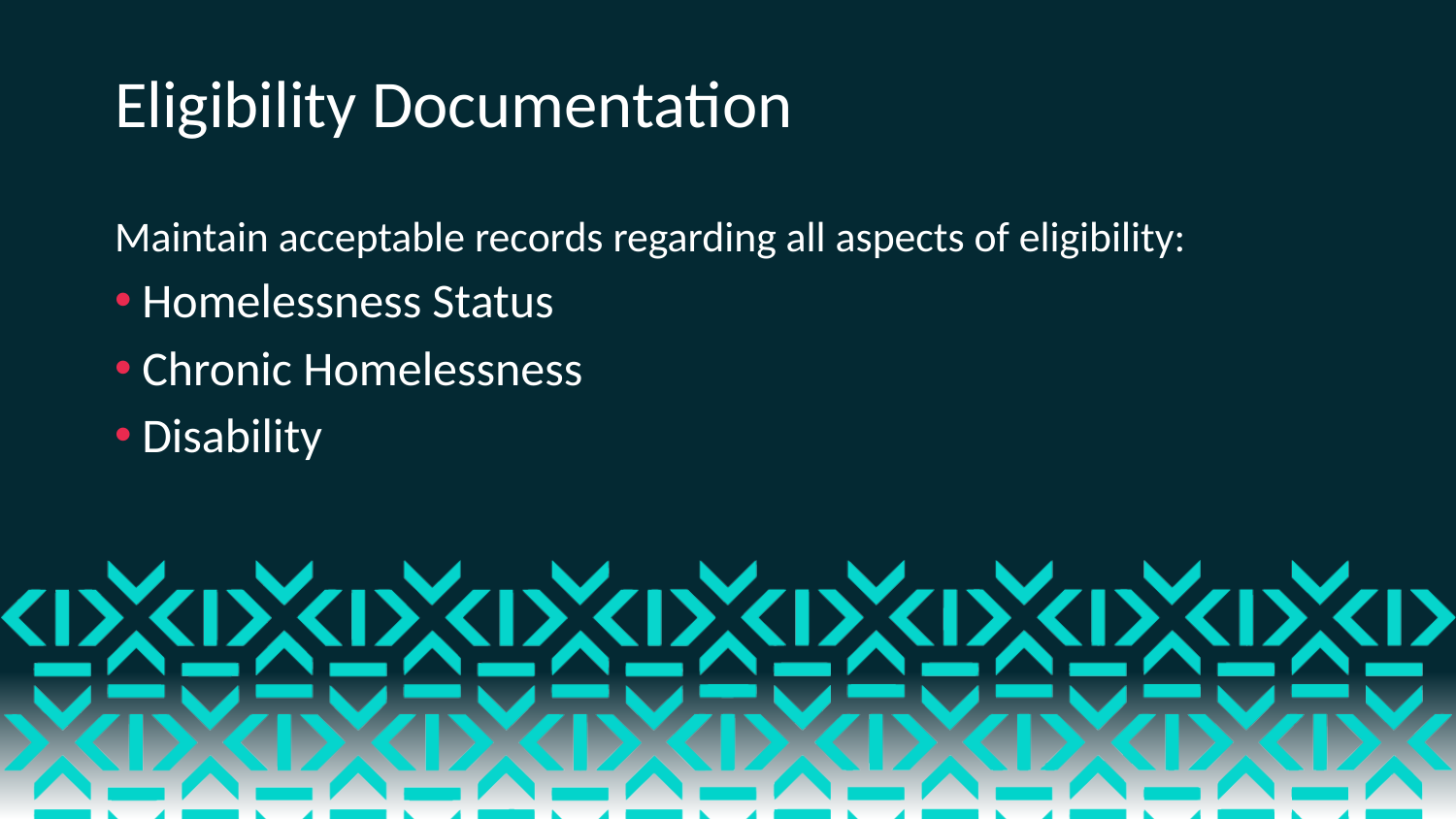

# Eligibility Documentation
Maintain acceptable records regarding all aspects of eligibility:
Homelessness Status
Chronic Homelessness
Disability